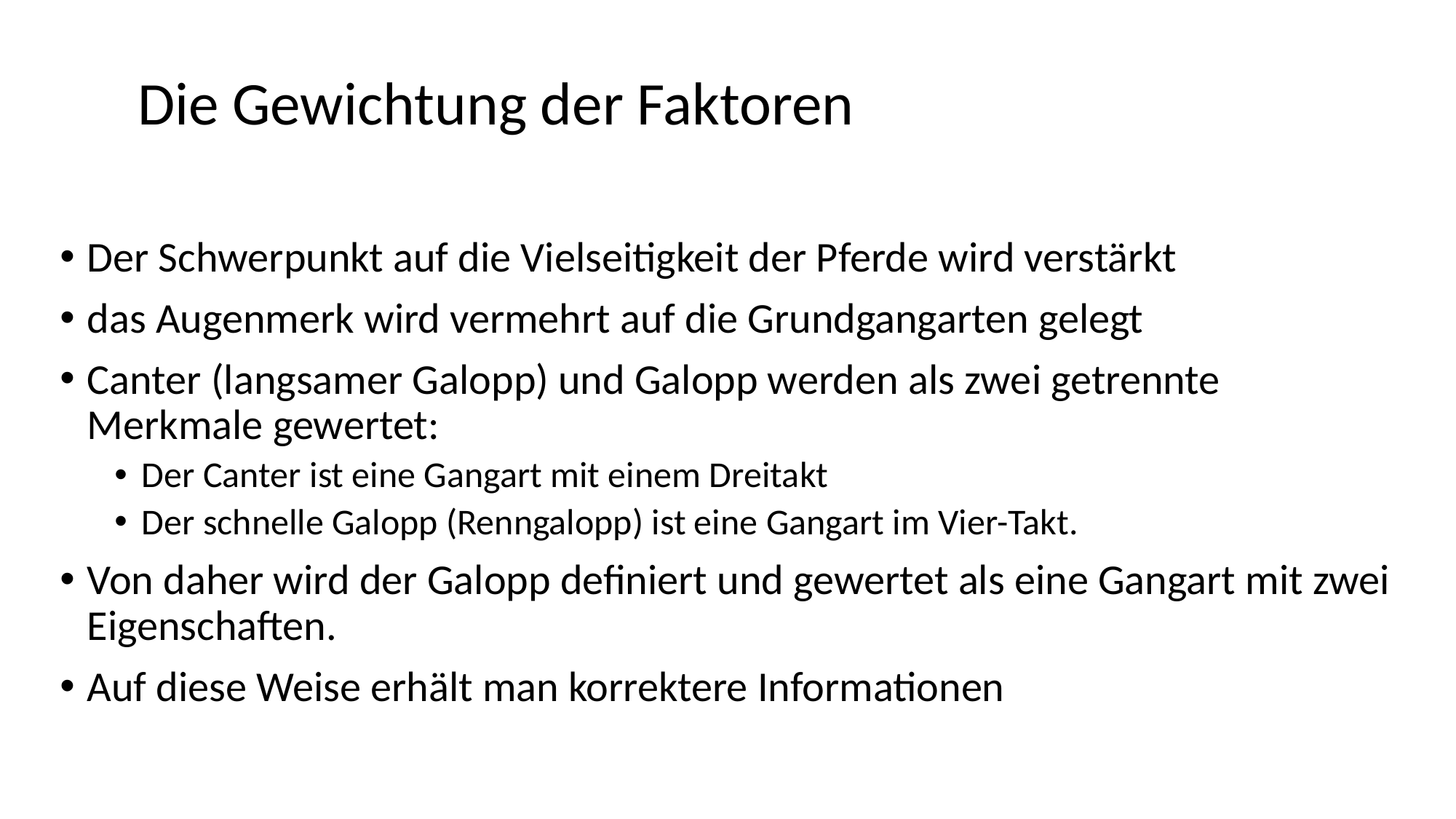

# Die Gewichtung der Faktoren
Der Schwerpunkt auf die Vielseitigkeit der Pferde wird verstärkt
das Augenmerk wird vermehrt auf die Grundgangarten gelegt
Canter (langsamer Galopp) und Galopp werden als zwei getrennte Merkmale gewertet:
Der Canter ist eine Gangart mit einem Dreitakt
Der schnelle Galopp (Renngalopp) ist eine Gangart im Vier-Takt.
Von daher wird der Galopp definiert und gewertet als eine Gangart mit zwei Eigenschaften.
Auf diese Weise erhält man korrektere Informationen